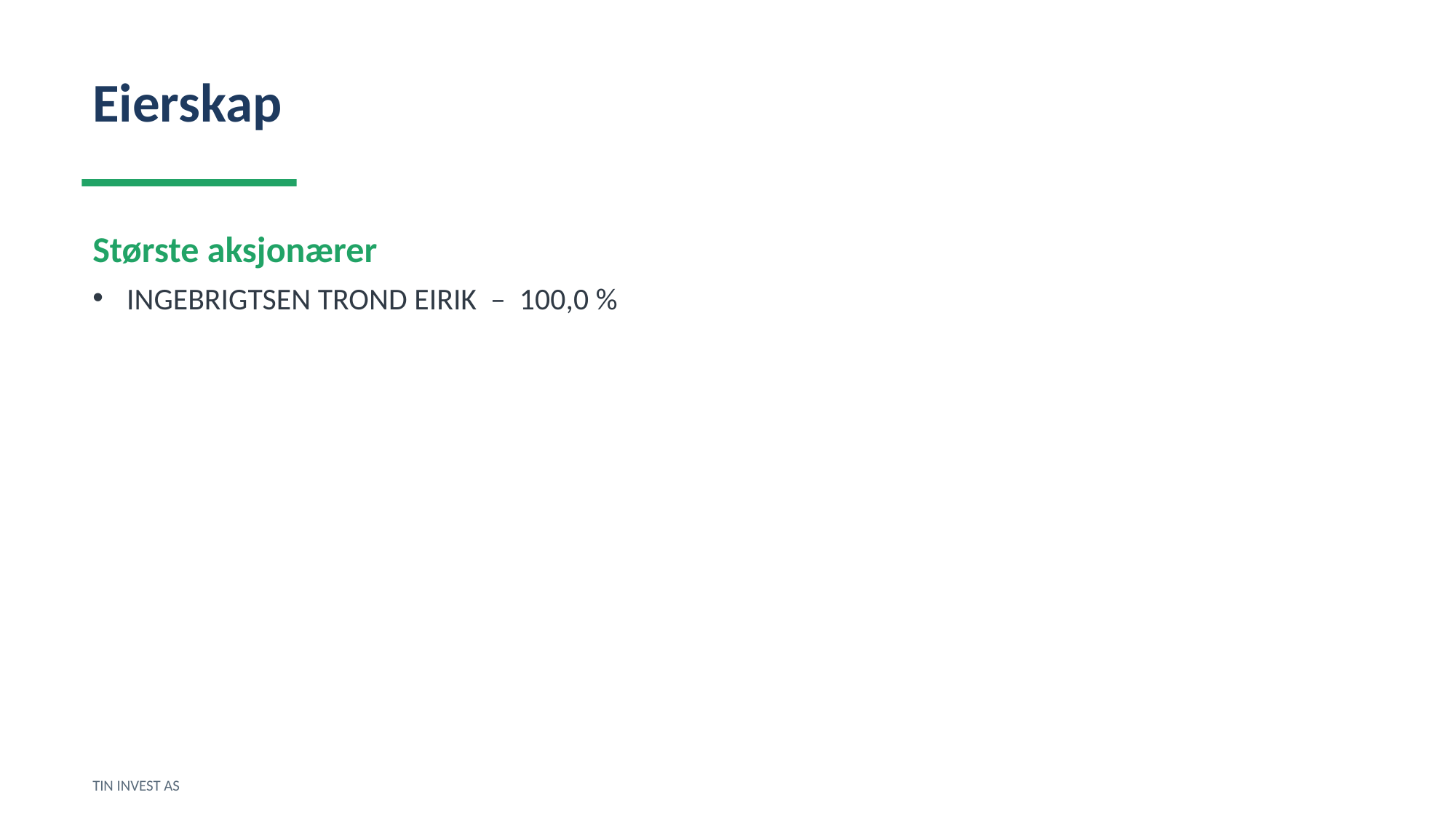

Eierskap

Største aksjonærer
INGEBRIGTSEN TROND EIRIK  –  100,0 %
TIN INVEST AS